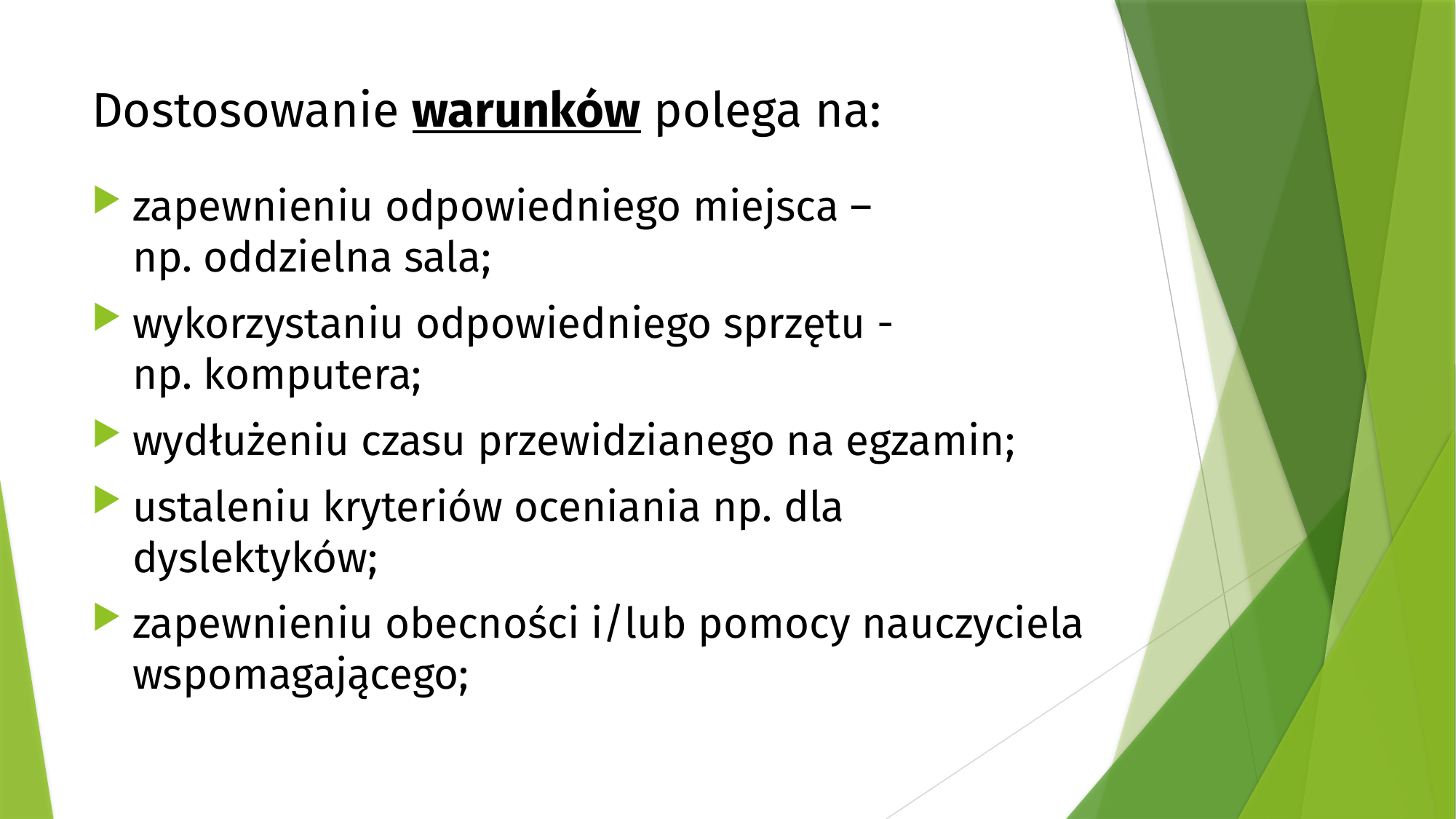

# Dostosowanie warunków polega na:
zapewnieniu odpowiedniego miejsca –               np. oddzielna sala;
wykorzystaniu odpowiedniego sprzętu -              np. komputera;
wydłużeniu czasu przewidzianego na egzamin;
ustaleniu kryteriów oceniania np. dla dyslektyków;
zapewnieniu obecności i/lub pomocy nauczyciela wspomagającego;